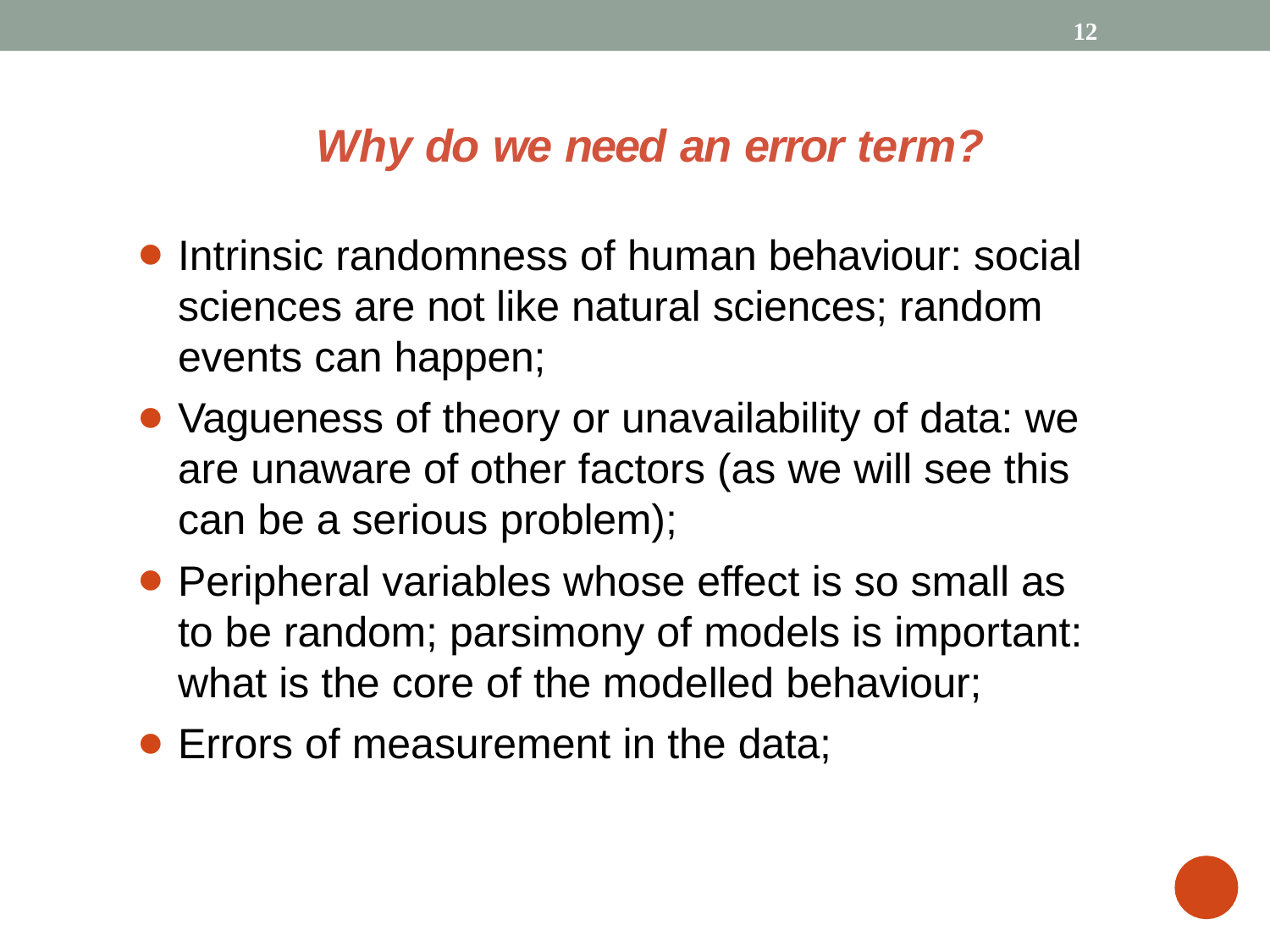

12
# Why do we need an error term?
Intrinsic randomness of human behaviour: social sciences are not like natural sciences; random events can happen;
Vagueness of theory or unavailability of data: we are unaware of other factors (as we will see this can be a serious problem);
Peripheral variables whose effect is so small as to be random; parsimony of models is important: what is the core of the modelled behaviour;
Errors of measurement in the data;